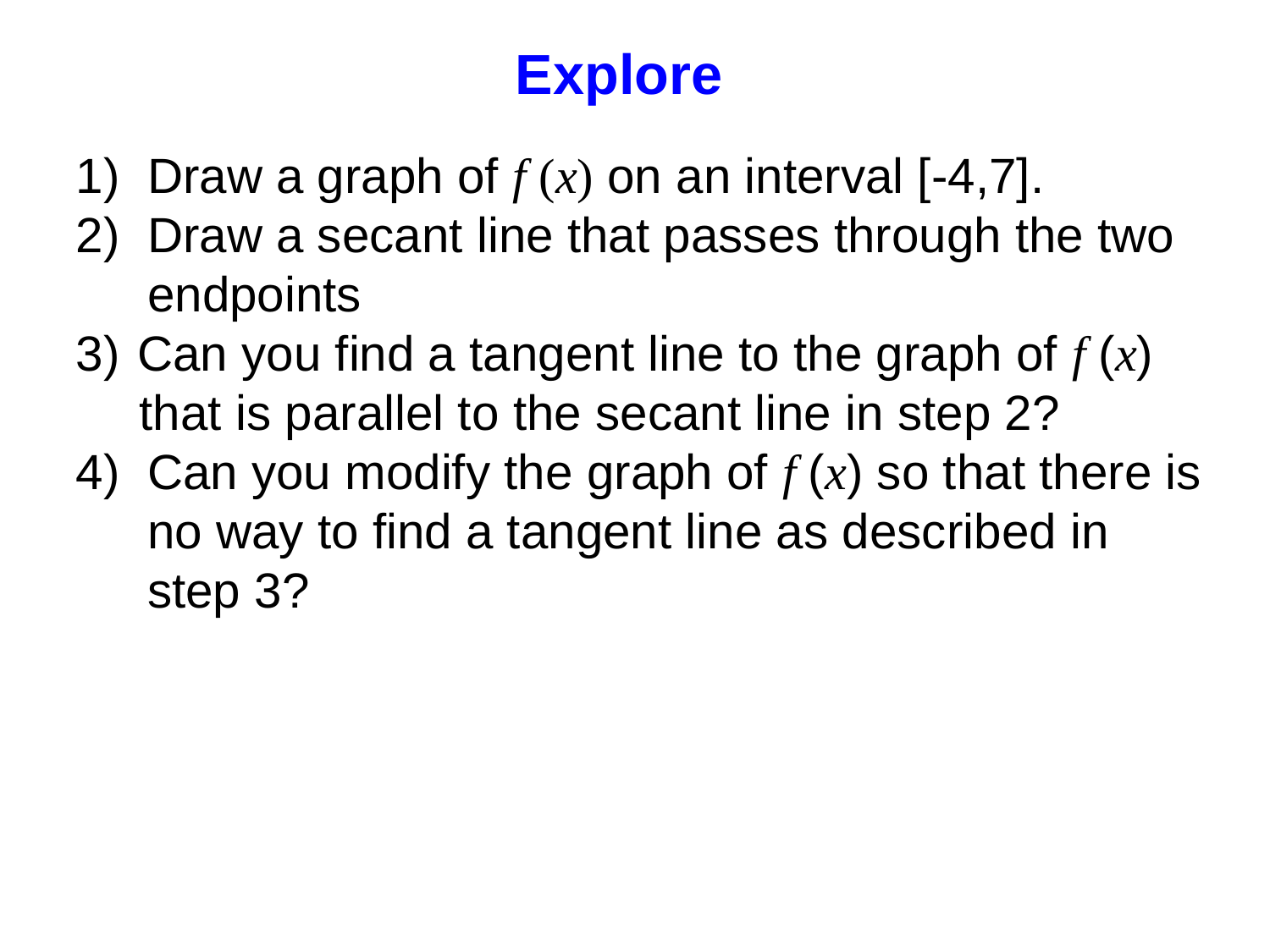

# Explore
Draw a graph of f (x) on an interval [-4,7].
Draw a secant line that passes through the two endpoints
 Can you find a tangent line to the graph of f (x)
that is parallel to the secant line in step 2?
Can you modify the graph of f (x) so that there is
	no way to find a tangent line as described in step 3?